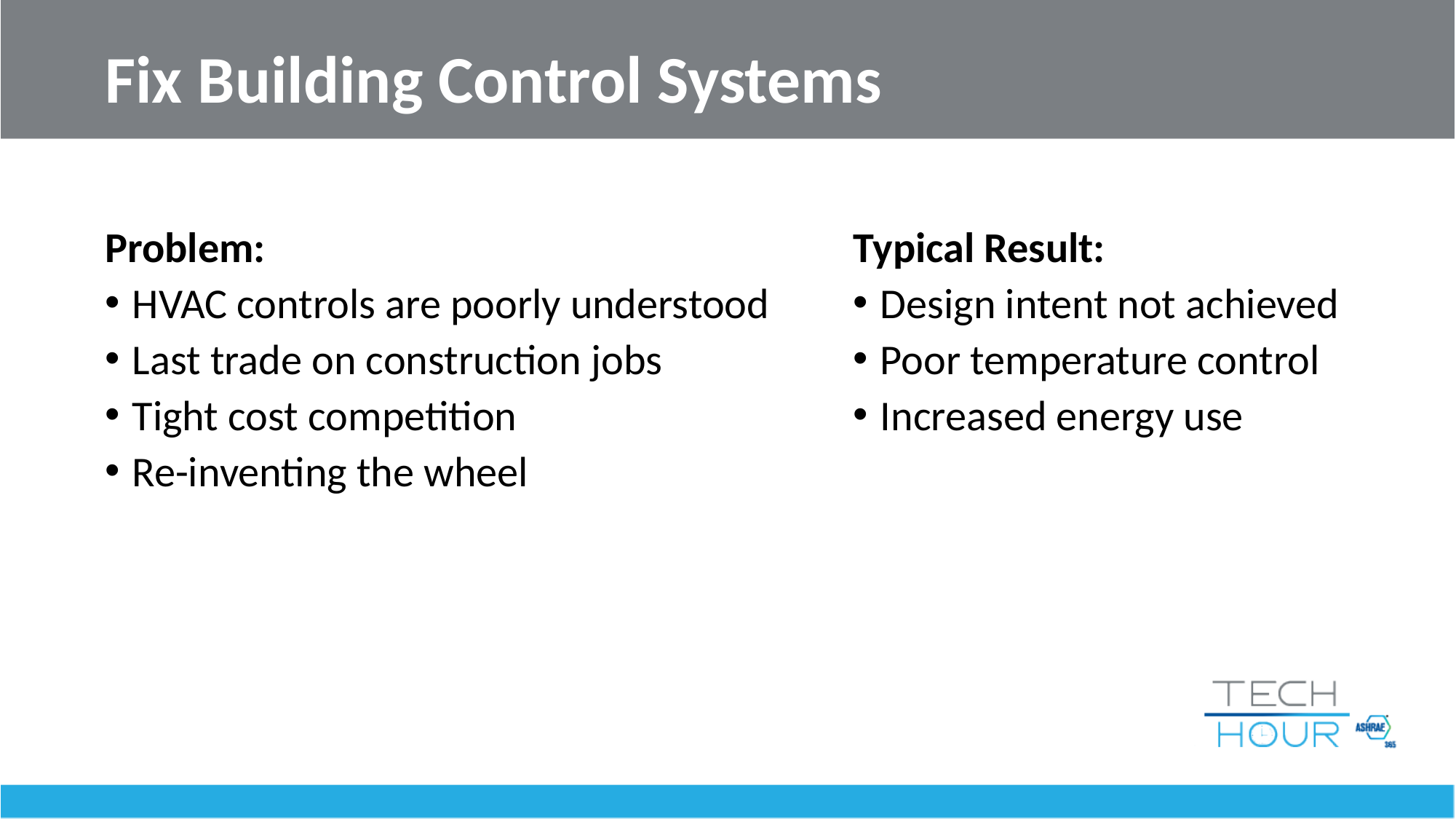

Fix Building Control Systems
Problem:
HVAC controls are poorly understood
Last trade on construction jobs
Tight cost competition
Re-inventing the wheel

Typical Result:
Design intent not achieved
Poor temperature control
Increased energy use